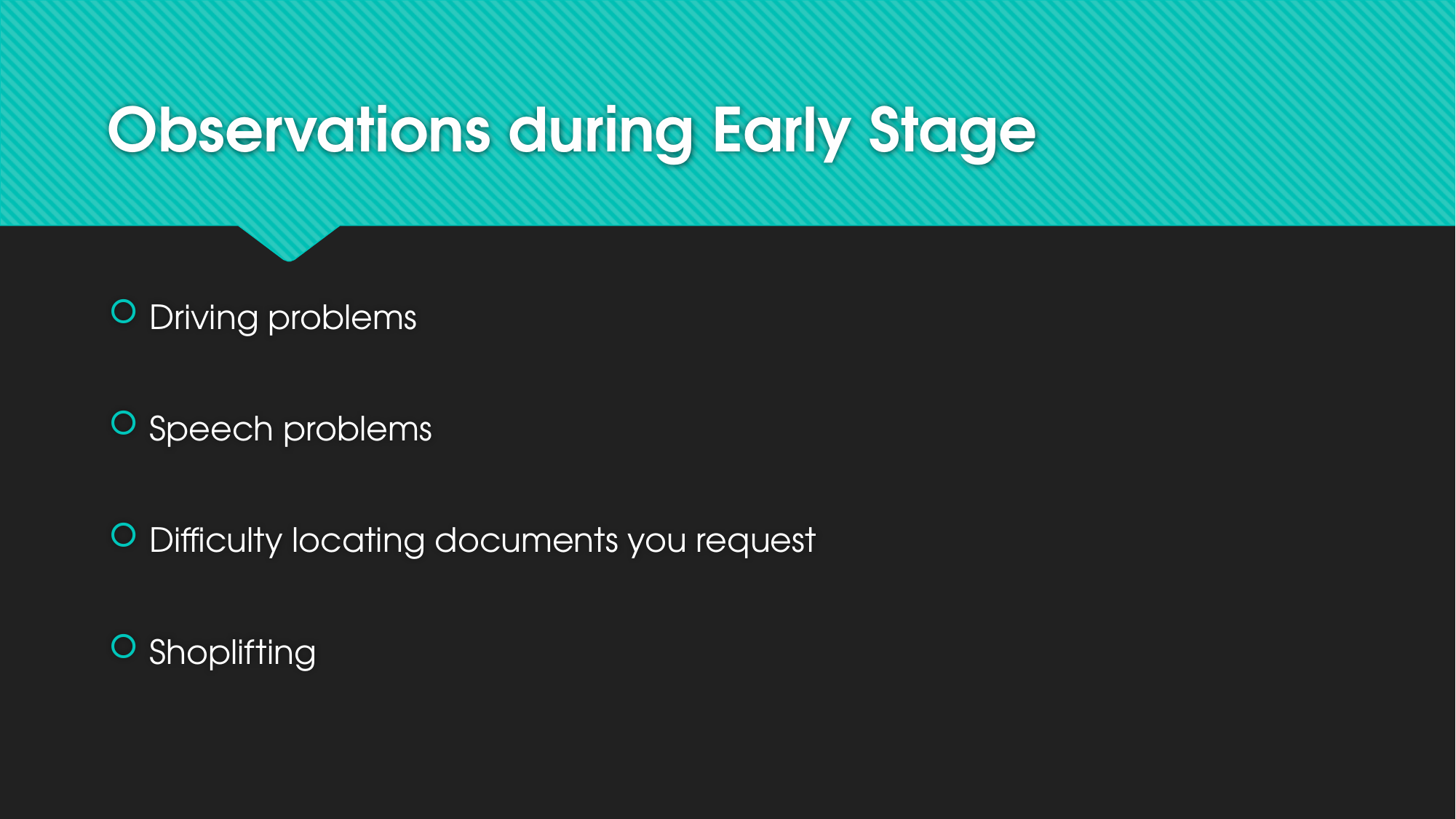

# Observations during Early Stage
Driving problems

Speech problems

Difficulty locating documents you request

Shoplifting